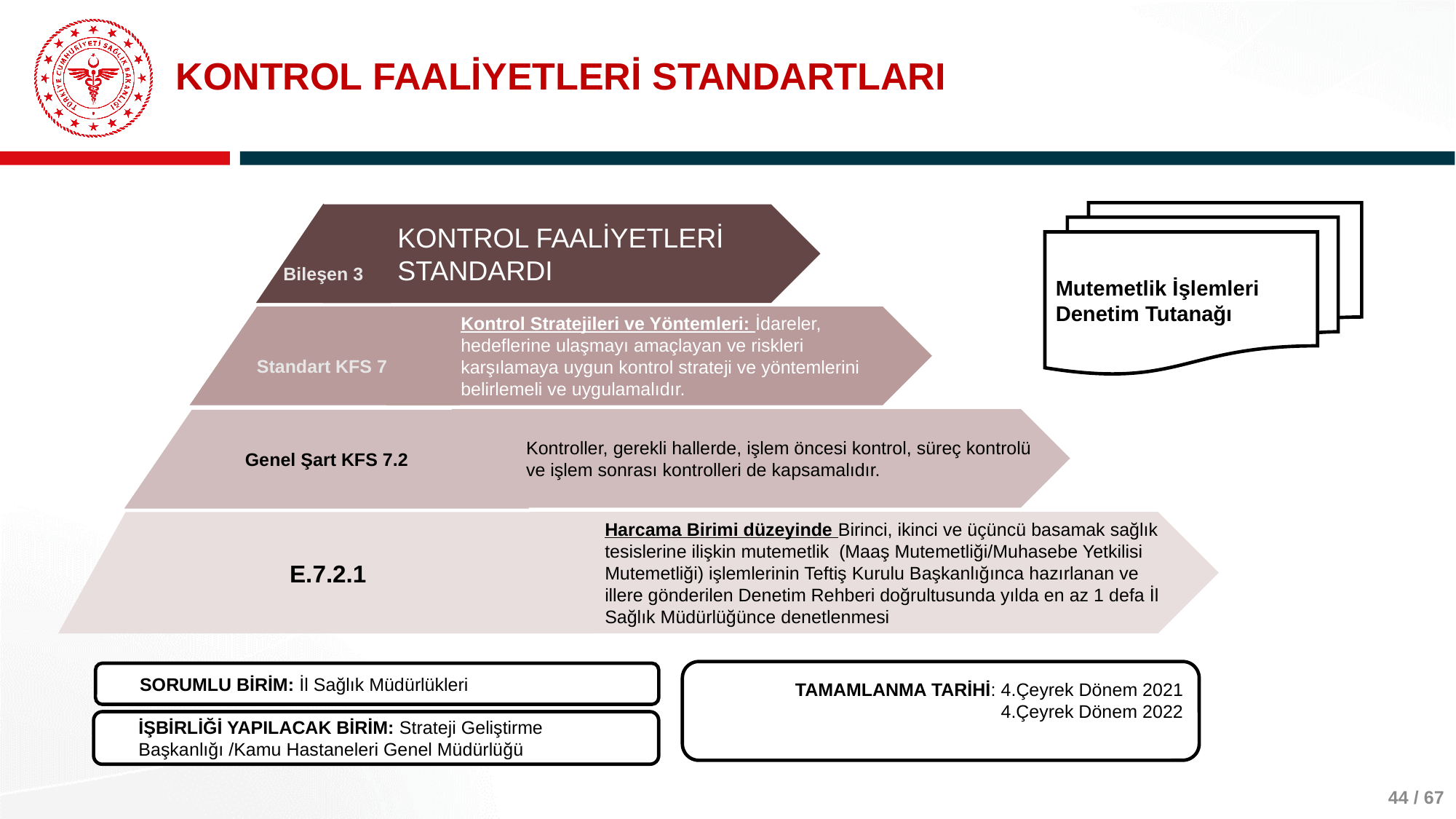

# KONTROL FAALİYETLERİ STANDARTLARI
Mutemetlik İşlemleri Denetim Tutanağı

Bileşen 3
KONTROL FAALİYETLERİ STANDARDI

Standart KFS 7
Kontrol Stratejileri ve Yöntemleri: İdareler, hedeflerine ulaşmayı amaçlayan ve riskleri karşılamaya uygun kontrol strateji ve yöntemlerini belirlemeli ve uygulamalıdır.
Kontroller, gerekli hallerde, işlem öncesi kontrol, süreç kontrolü ve işlem sonrası kontrolleri de kapsamalıdır.
Genel Şart KFS 7.2
Harcama Birimi düzeyinde Birinci, ikinci ve üçüncü basamak sağlık tesislerine ilişkin mutemetlik  (Maaş Mutemetliği/Muhasebe Yetkilisi Mutemetliği) işlemlerinin Teftiş Kurulu Başkanlığınca hazırlanan ve illere gönderilen Denetim Rehberi doğrultusunda yılda en az 1 defa İl Sağlık Müdürlüğünce denetlenmesi
E.7.2.1
TAMAMLANMA TARİHİ: 4.Çeyrek Dönem 2021 4.Çeyrek Dönem 2022

SORUMLU BİRİM: İl Sağlık Müdürlükleri
İŞBİRLİĞİ YAPILACAK BİRİM: Strateji Geliştirme Başkanlığı /Kamu Hastaneleri Genel Müdürlüğü
44 / 67